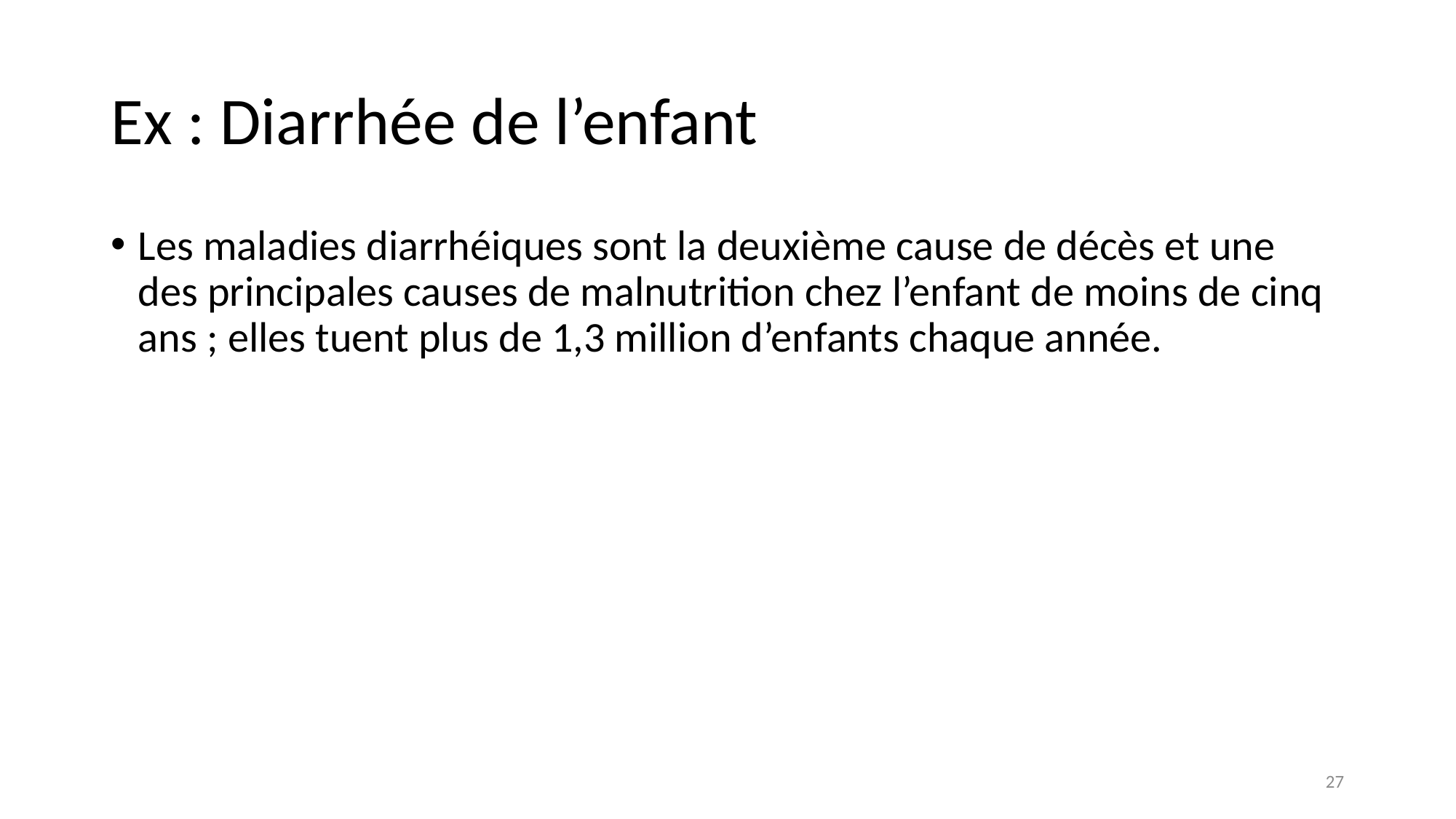

# Ex : Diarrhée de l’enfant
Les maladies diarrhéiques sont la deuxième cause de décès et une des principales causes de malnutrition chez l’enfant de moins de cinq ans ; elles tuent plus de 1,3 million d’enfants chaque année.

27